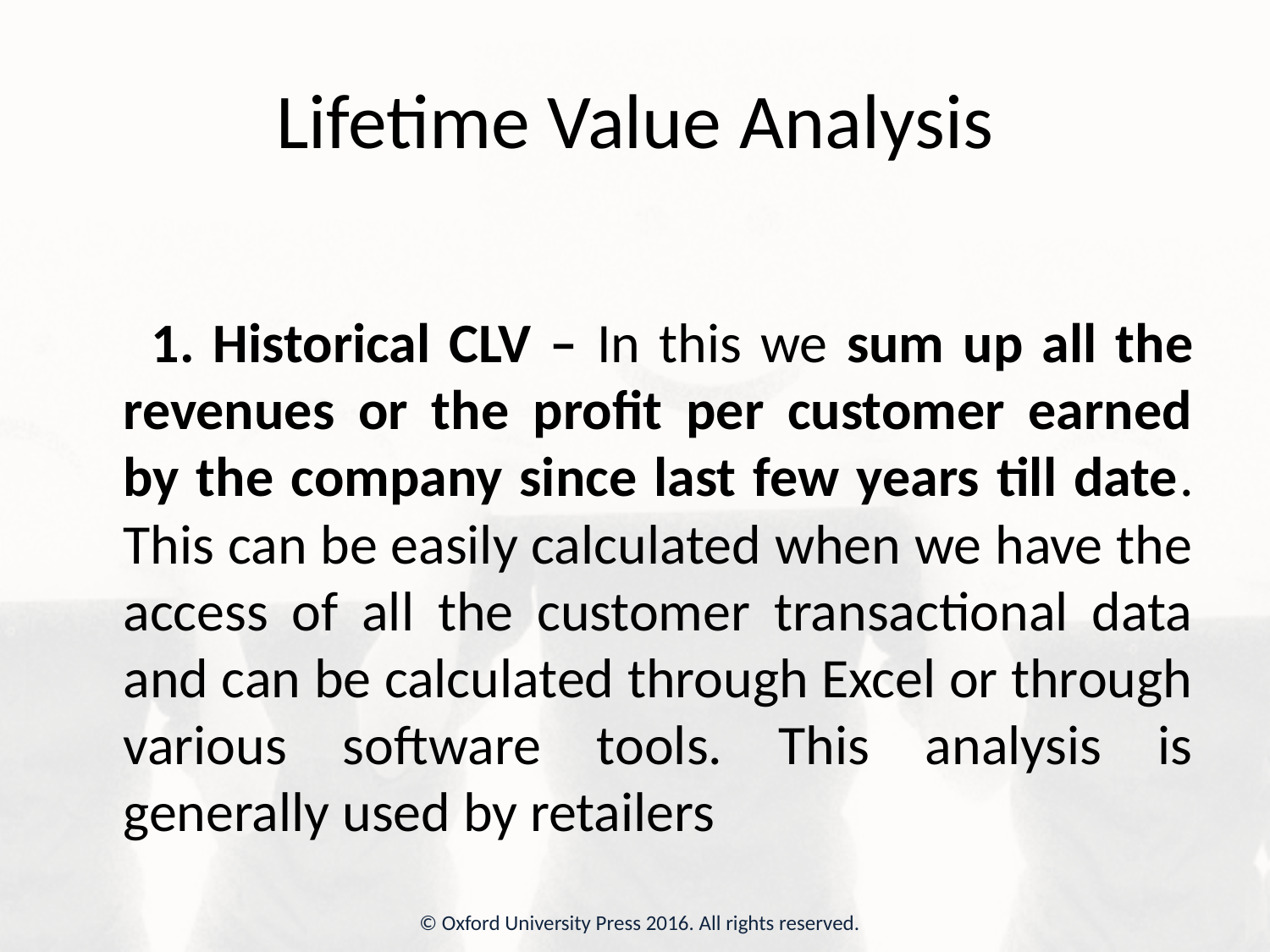

# Lifetime Value Analysis

    1. Historical CLV – In this we sum up all the revenues or the profit per customer earned by the company since last few years till date. This can be easily calculated when we have the access of all the customer transactional data and can be calculated through Excel or through various software tools. This analysis is generally used by retailers

© Oxford University Press 2016. All rights reserved.